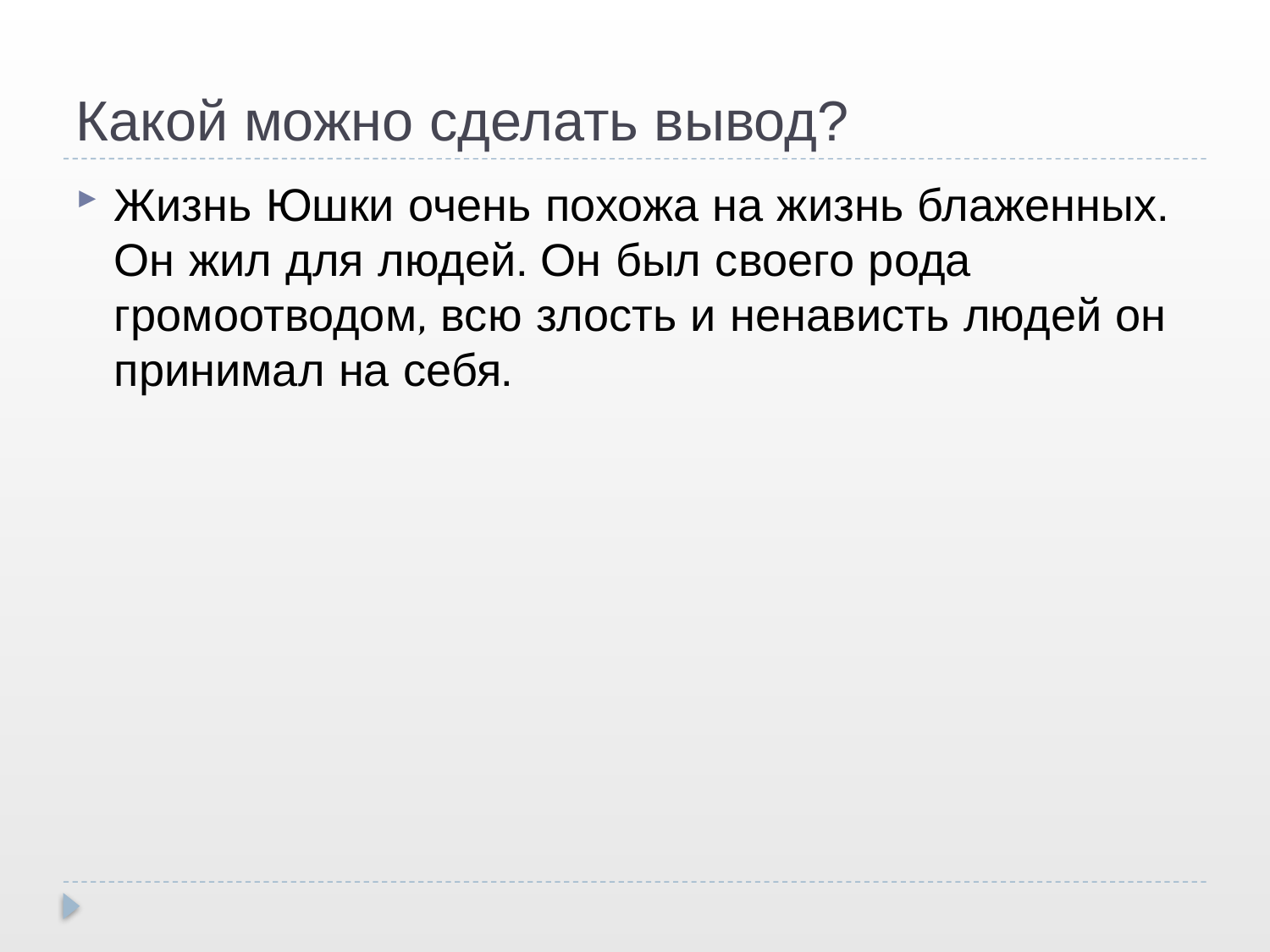

# Какой можно сделать вывод?
Жизнь Юшки очень похожа на жизнь блаженных.  Он жил для людей. Он был своего рода громоотводом, всю злость и ненависть людей он принимал на себя.